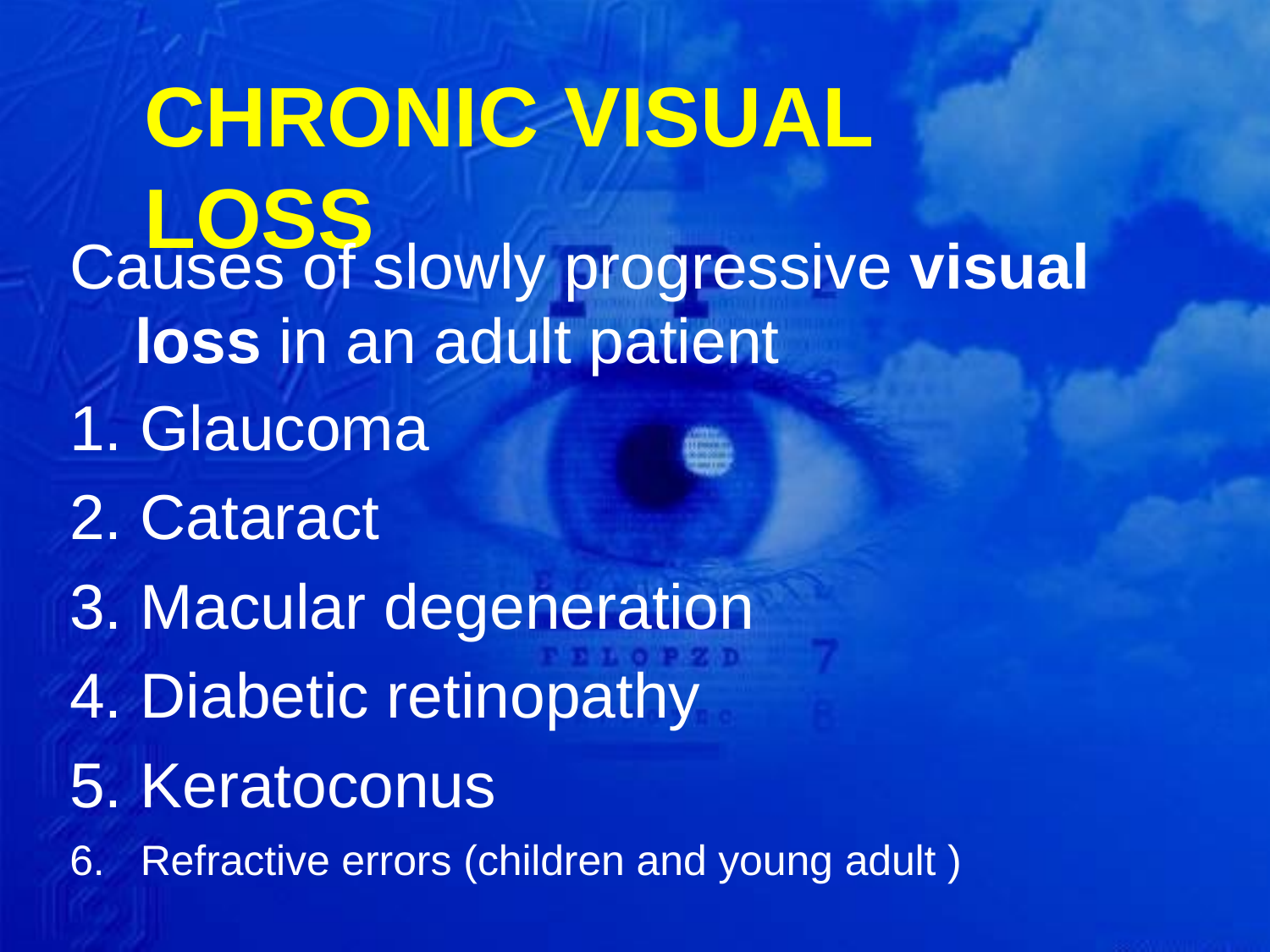

# CHRONIC	VISUAL LOSS
Causes of slowly progressive visual  loss in an adult patient
Glaucoma
Cataract
Macular degeneration
Diabetic retinopathy
Keratoconus
Refractive errors (children and young adult )